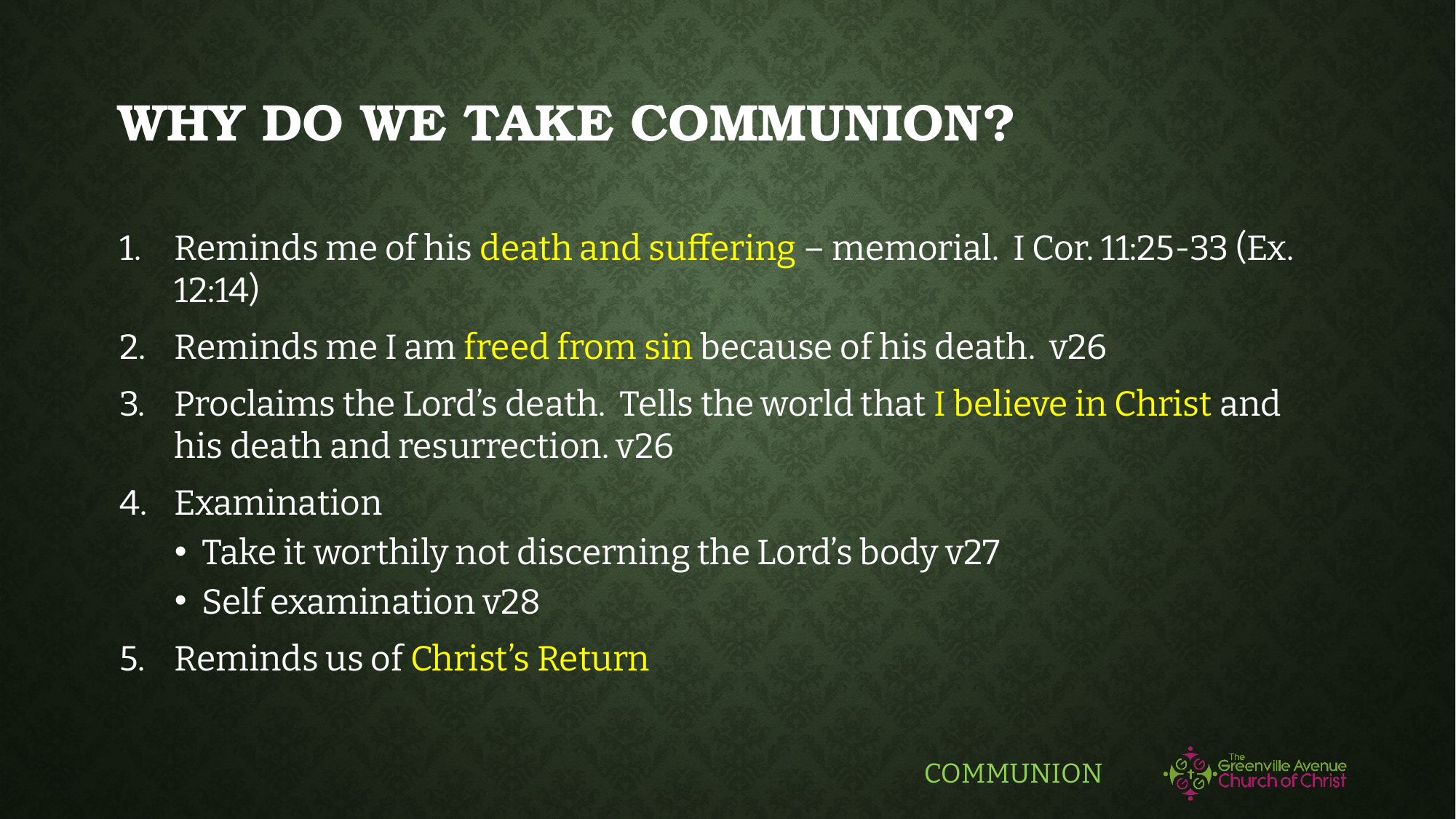

# Why do we take communion?
Reminds me of his death and suffering – memorial.  I Cor. 11:25-33 (Ex. 12:14)
Reminds me I am freed from sin because of his death.  v26
Proclaims the Lord’s death.  Tells the world that I believe in Christ and his death and resurrection. v26
Examination
Take it worthily not discerning the Lord’s body v27
Self examination v28
Reminds us of Christ’s Return

COMMUNION